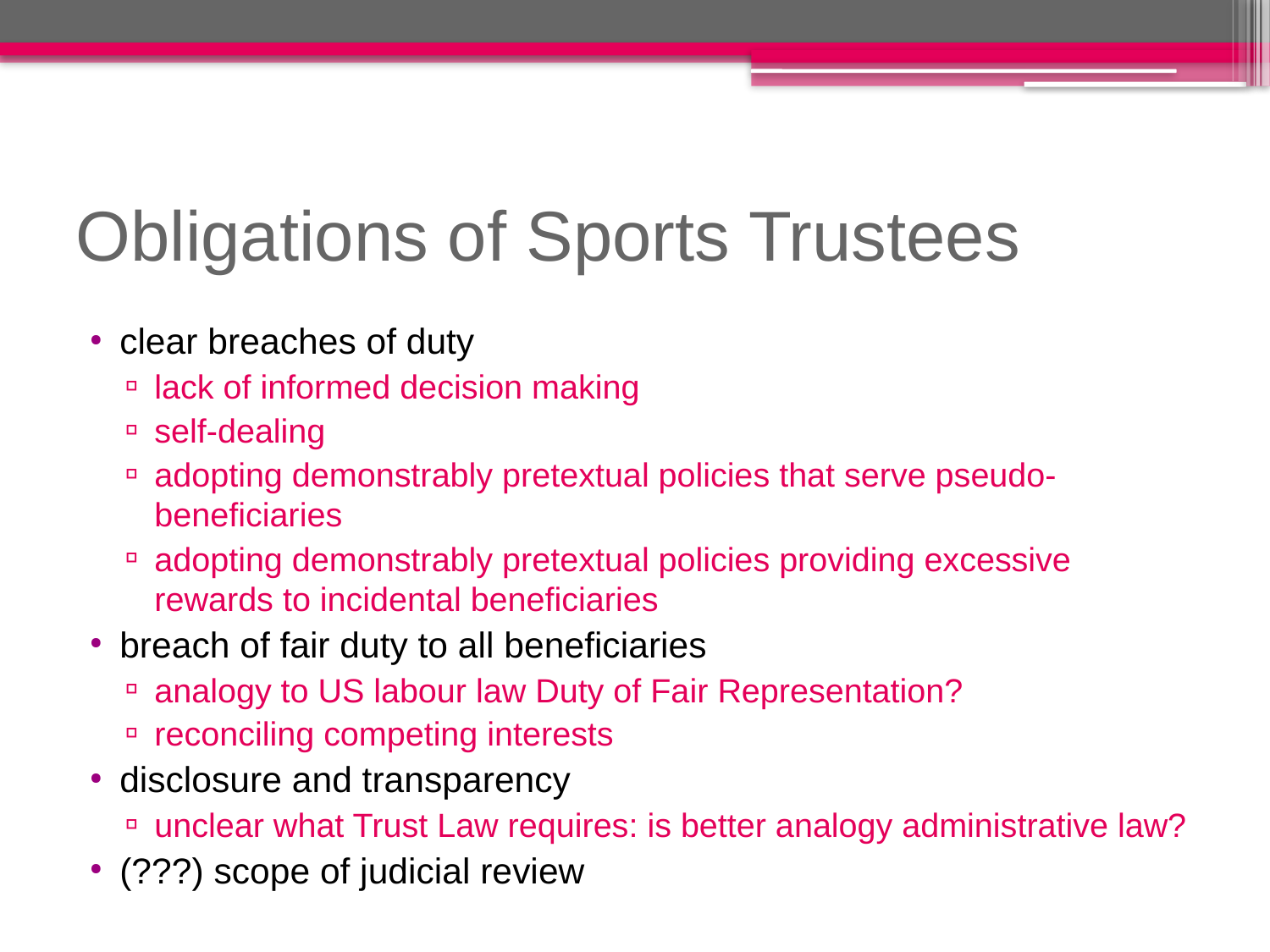

# Obligations of Sports Trustees
clear breaches of duty
lack of informed decision making
self-dealing
adopting demonstrably pretextual policies that serve pseudo-beneficiaries
adopting demonstrably pretextual policies providing excessive rewards to incidental beneficiaries
breach of fair duty to all beneficiaries
analogy to US labour law Duty of Fair Representation?
reconciling competing interests
disclosure and transparency
unclear what Trust Law requires: is better analogy administrative law?
(???) scope of judicial review